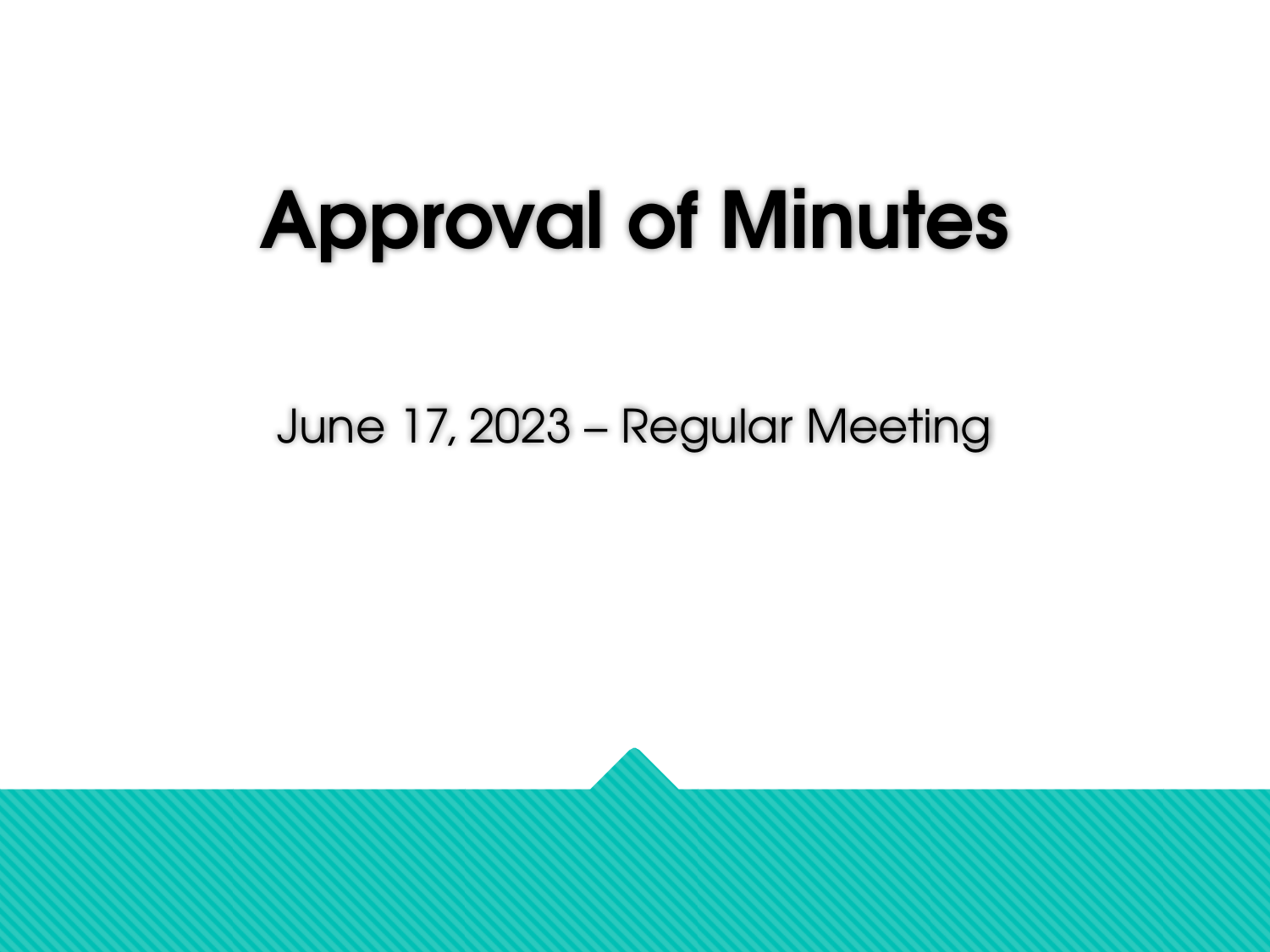

# Approval of Minutes June 17, 2023 – Regular Meeting